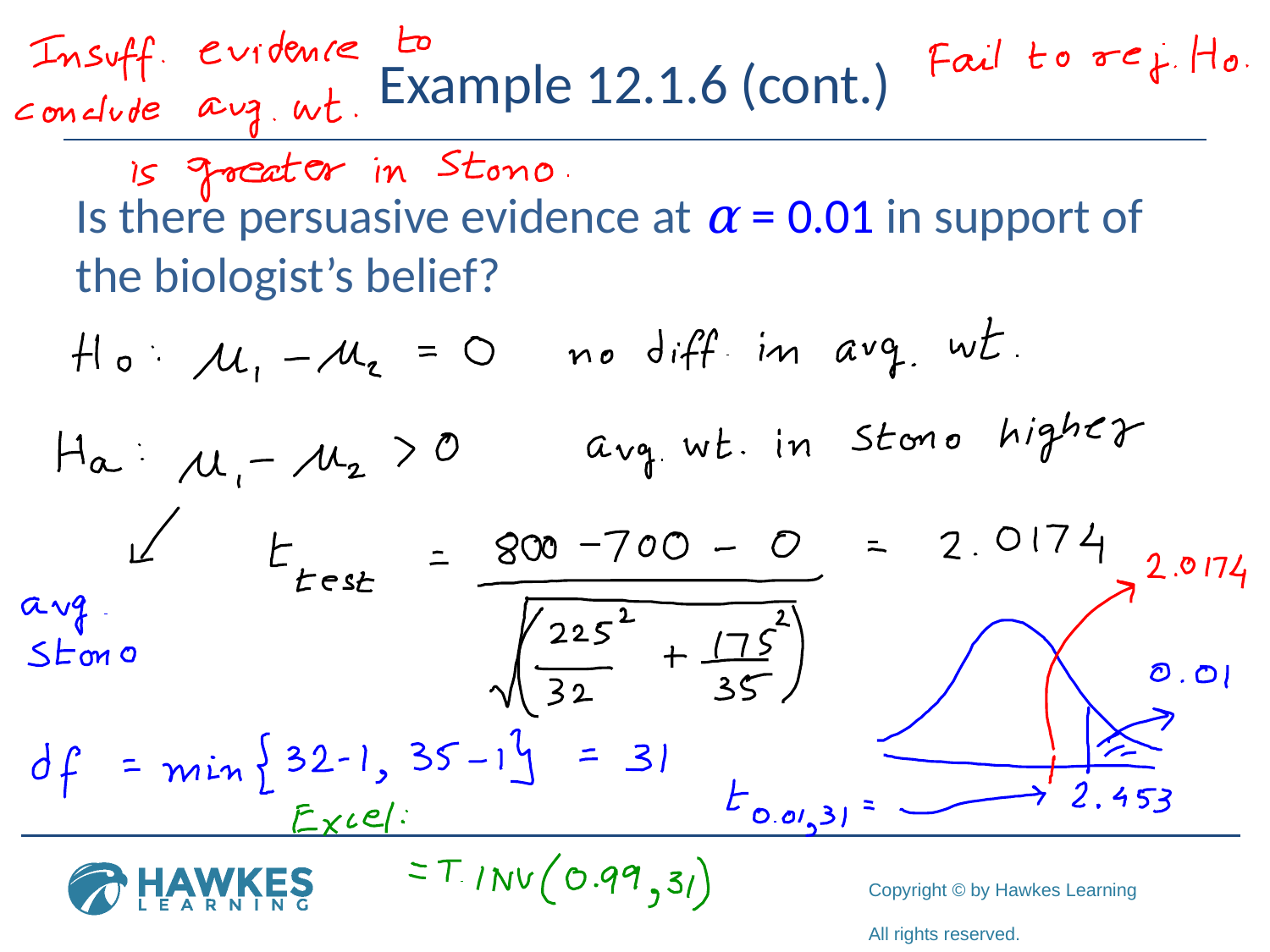

# Example 12.1.6 (cont.)

Is there persuasive evidence at α = 0.01 in support of the biologist’s belief?